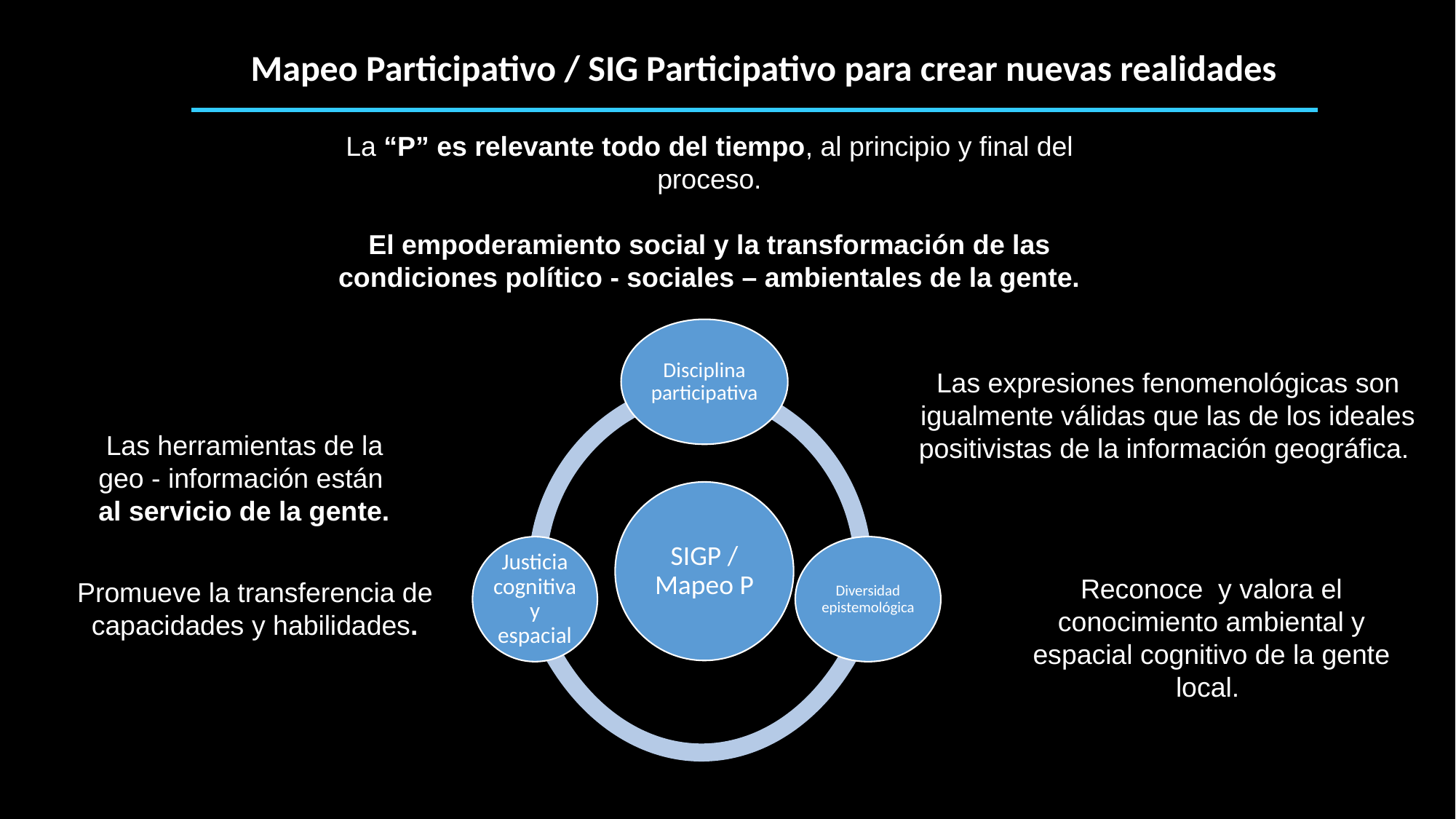

Mapeo Participativo / SIG Participativo para crear nuevas realidades
La “P” es relevante todo del tiempo, al principio y final del proceso.

El empoderamiento social y la transformación de las condiciones político - sociales – ambientales de la gente.
SIGP / Mapeo P
Disciplina participativa
Diversidad epistemológica
Justicia cognitiva y espacial
Las expresiones fenomenológicas son igualmente válidas que las de los ideales positivistas de la información geográfica.
 Las herramientas de la geo - información están al servicio de la gente.
Reconoce  y valora el conocimiento ambiental y espacial cognitivo de la gente local.
Promueve la transferencia de capacidades y habilidades.